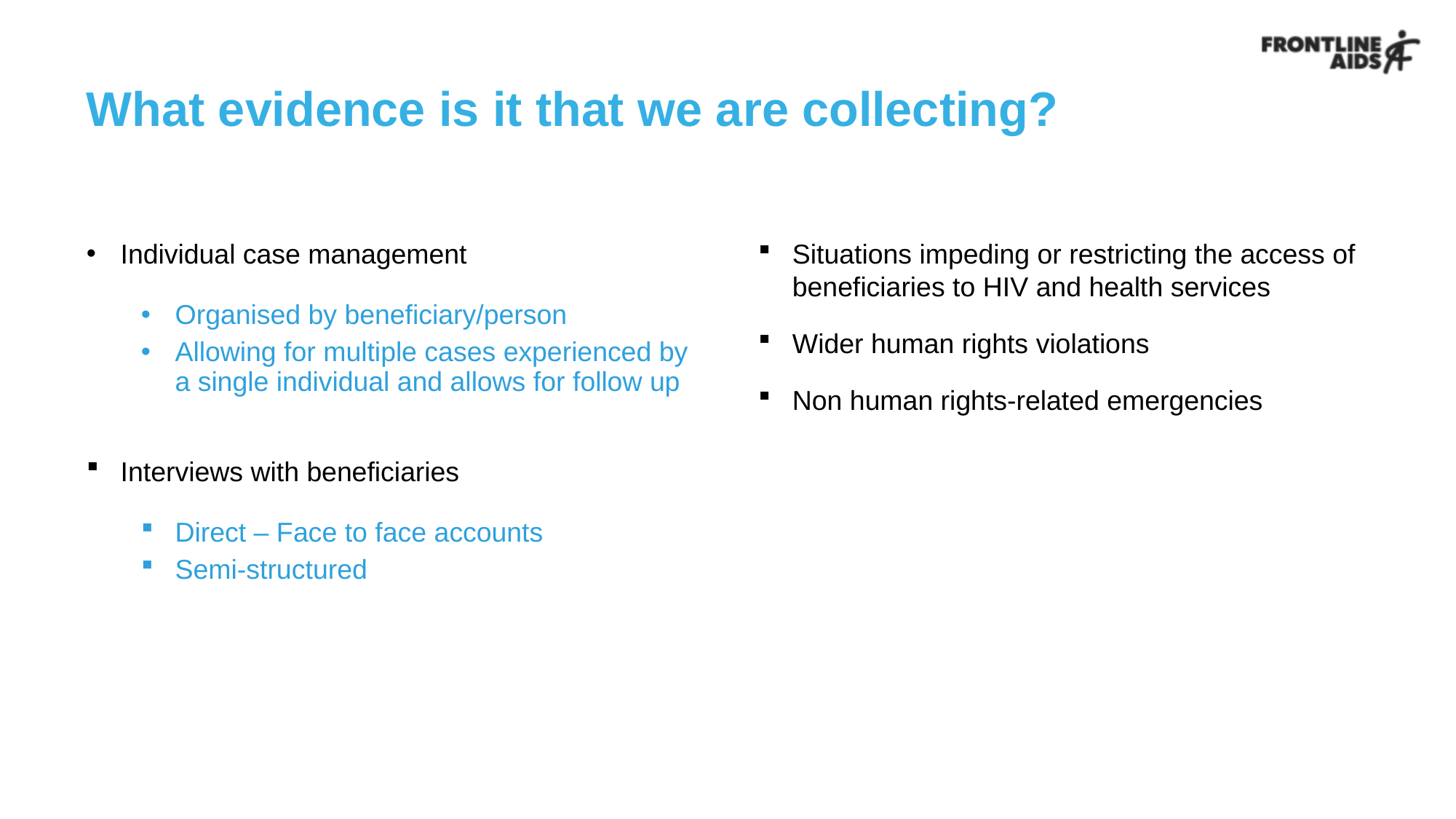

# What evidence is it that we are collecting?
Individual case management
Organised by beneficiary/person
Allowing for multiple cases experienced by a single individual and allows for follow up

Interviews with beneficiaries
Direct – Face to face accounts
Semi-structured

Situations impeding or restricting the access of beneficiaries to HIV and health services
Wider human rights violations
Non human rights-related emergencies